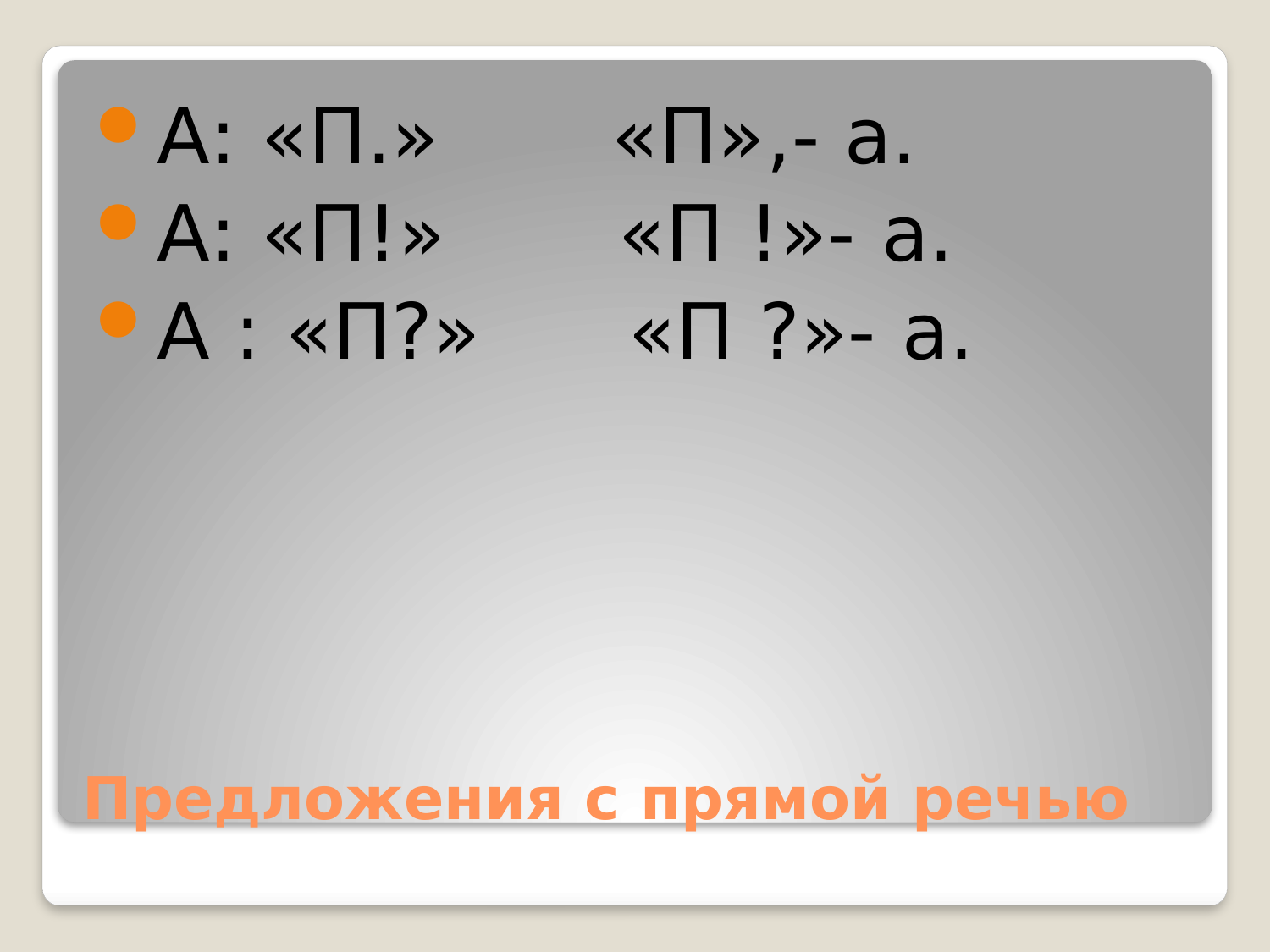

А: «П.»       «П»,- a.
А: «П!»       «П !»- a.
А : «П?»      «П ?»- a.

# Предложения с прямой речью